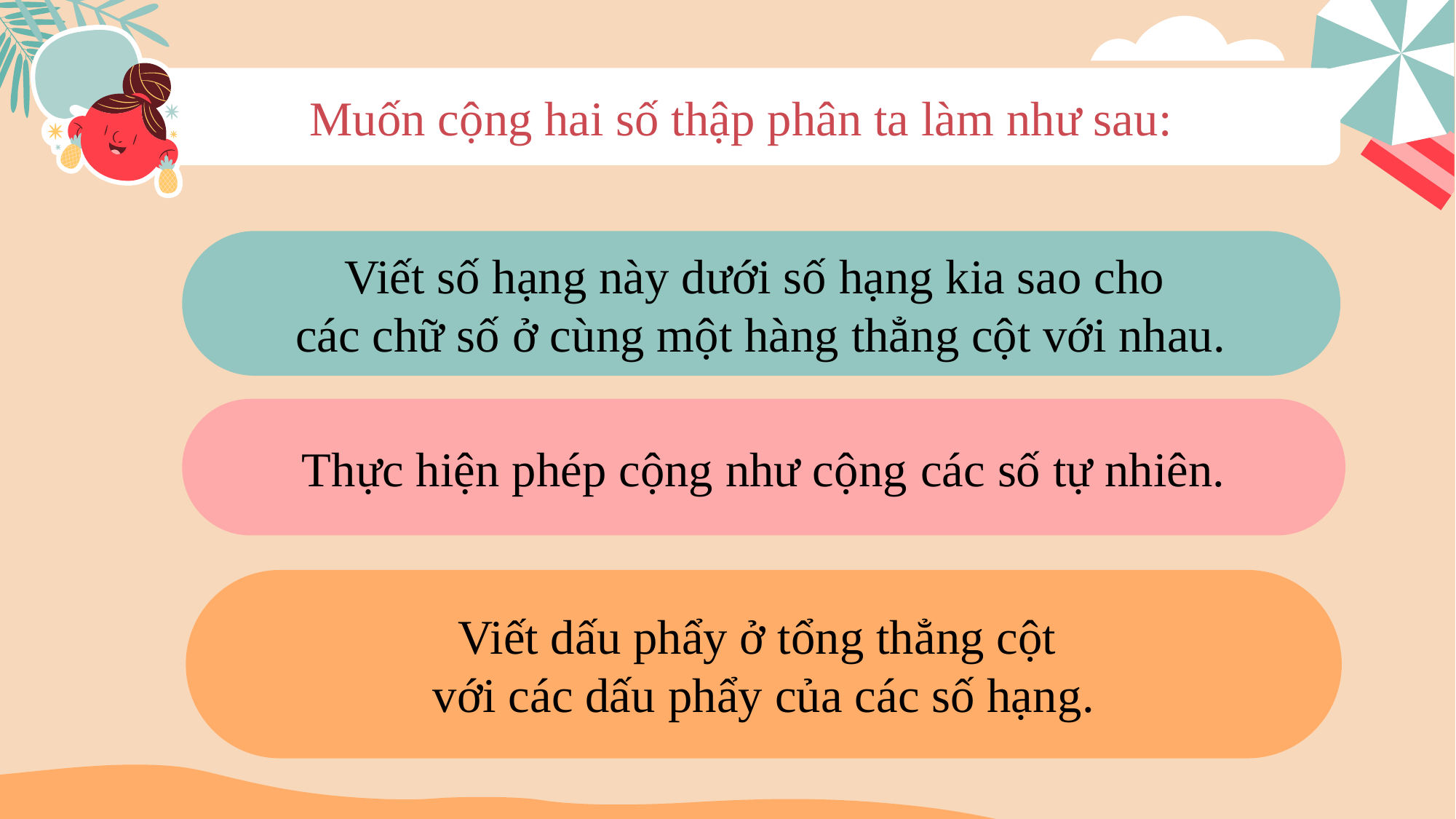

Muốn cộng hai số thập phân ta làm như sau:
Viết số hạng này dưới số hạng kia sao cho
các chữ số ở cùng một hàng thẳng cột với nhau.
Thực hiện phép cộng như cộng các số tự nhiên.
Viết dấu phẩy ở tổng thẳng cột
với các dấu phẩy của các số hạng.